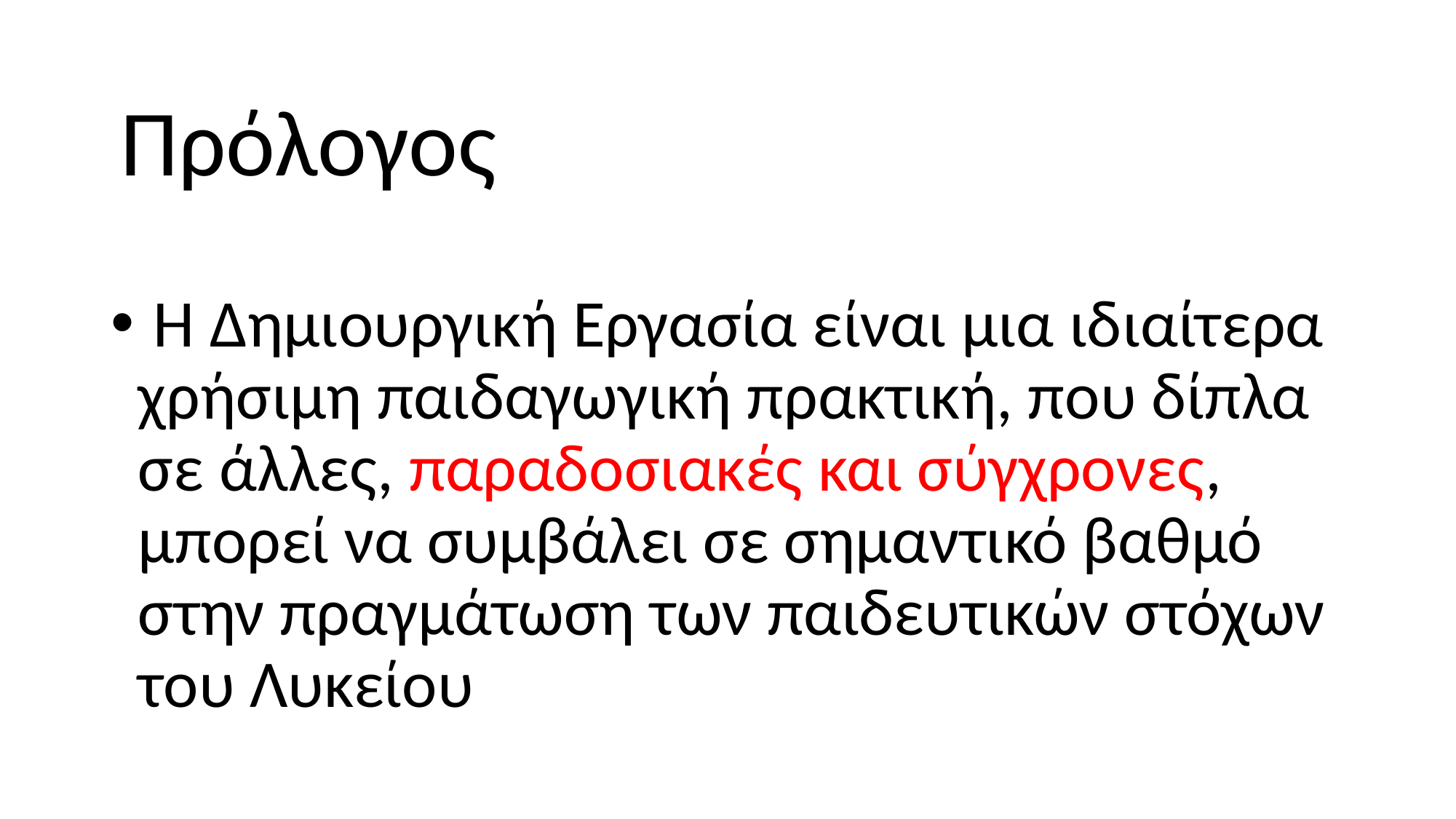

# Πρόλογος

 Η Δημιουργική Εργασία είναι μια ιδιαίτερα χρήσιμη παιδαγωγική πρακτική, που δίπλα σε άλλες, παραδοσιακές και σύγχρονες, μπορεί να συμβάλει σε σημαντικό βαθμό στην πραγμάτωση των παιδευτικών στόχων του Λυκείου